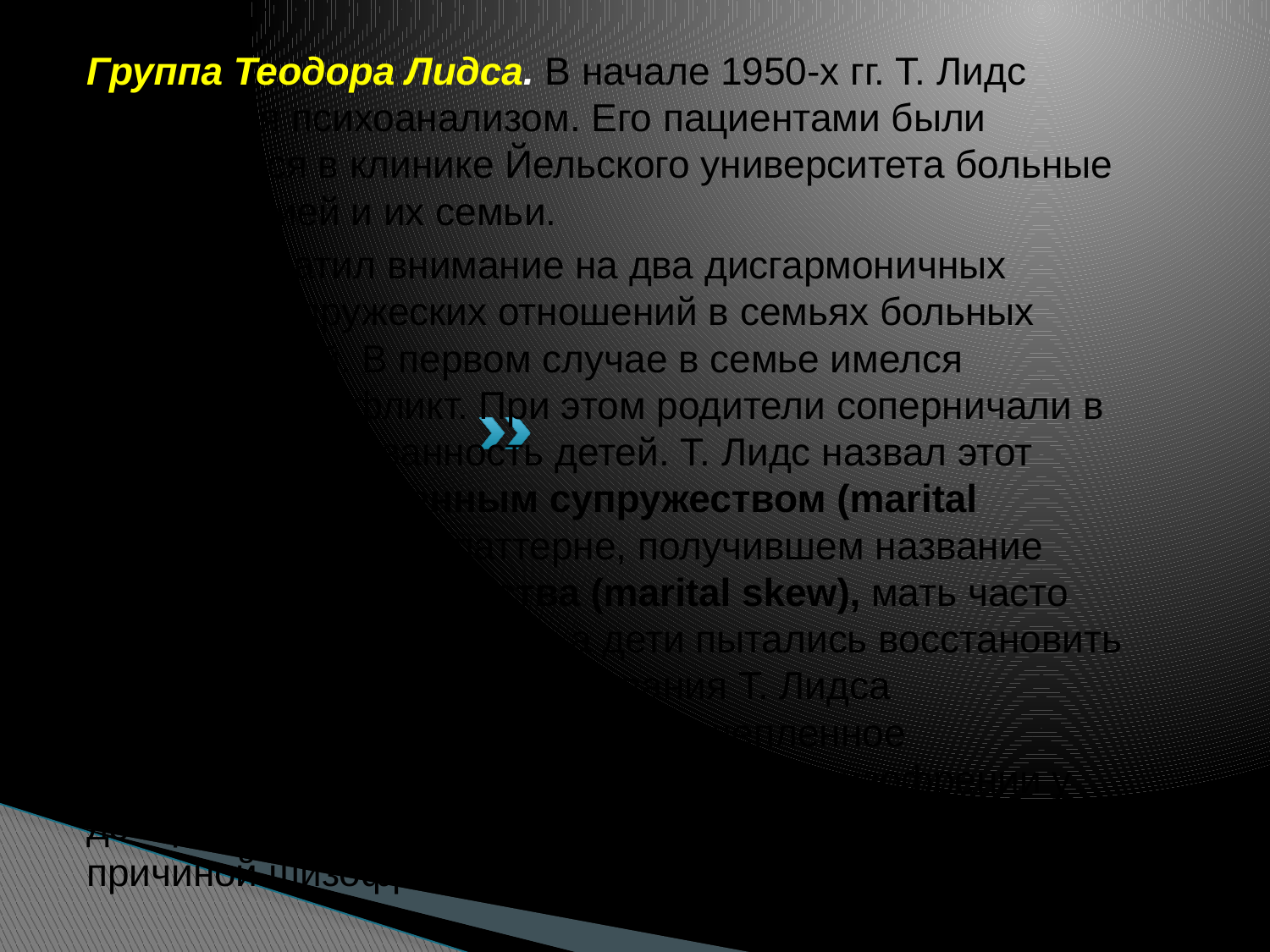

Группа Теодора Лидса. В начале 1950-х гг. Т. Лидс занимался психоанализом. Его пациентами были лечившиеся в клинике Йельского университета больные шизофренией и их семьи.
Т. Лидс обратил внимание на два дисгармоничных паттерна супружеских отношений в семьях больных шизофренией. В первом случае в семье имелся серьезный конфликт. При этом родители соперничали в борьбе за привязанность детей. Т. Лидс назвал этот паттерн расщепленным супружеством (marital schism). Во втором паттерне, получившем название смещенного супружества (marital skew), мать часто доминировала над отцом, а дети пытались восстановить равновесие в браке. Исследования Т. Лидса свидетельствовали о том, что расщепленное супружество зачастую вело к развитию шизофрении у дочерей, а смещенное супружество могло стать причиной шизофрении сыновей.